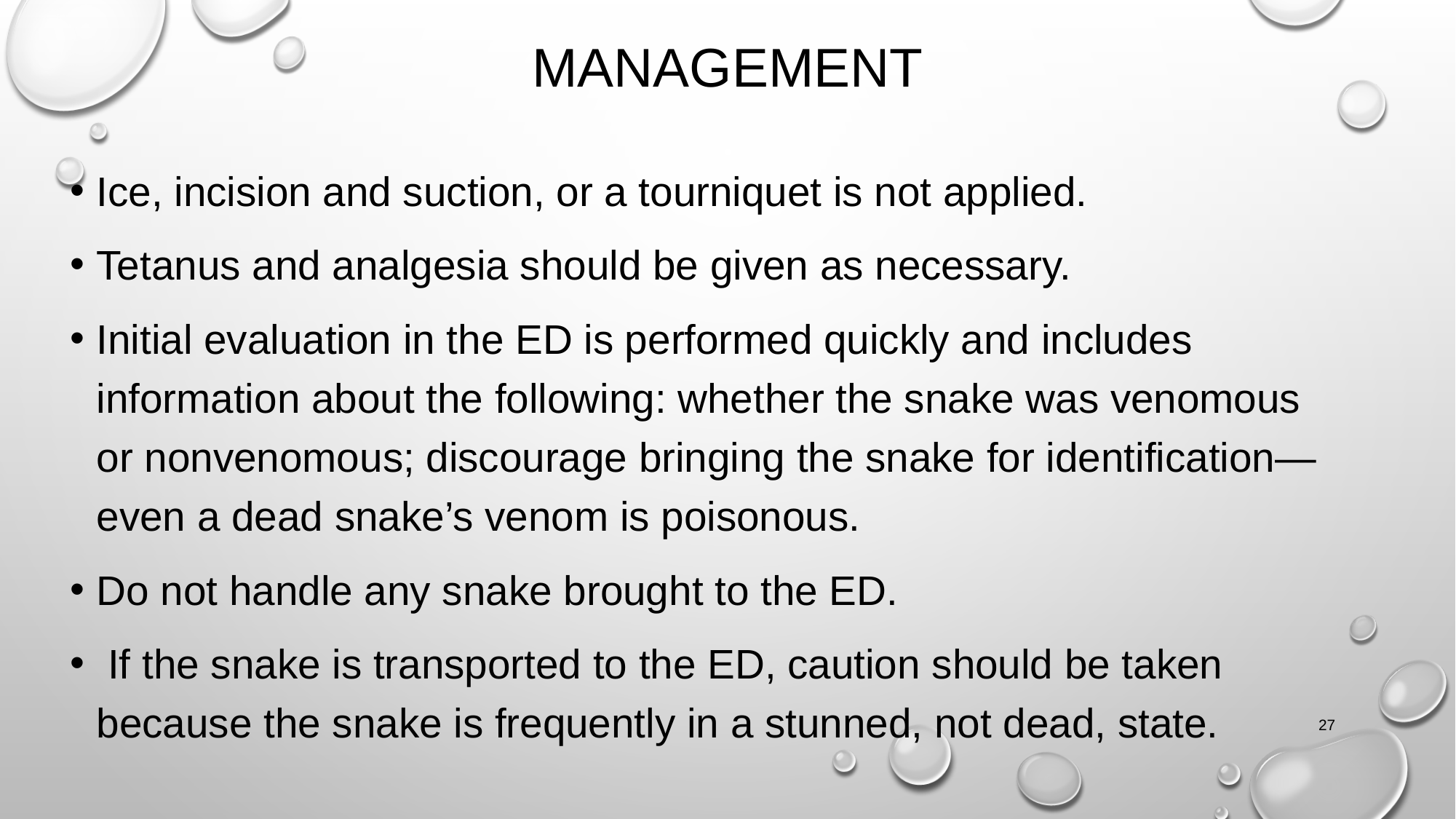

# Management
Ice, incision and suction, or a tourniquet is not applied.
Tetanus and analgesia should be given as necessary.
Initial evaluation in the ED is performed quickly and includes information about the following: whether the snake was venomous or nonvenomous; discourage bringing the snake for identification—even a dead snake’s venom is poisonous.
Do not handle any snake brought to the ED.
 If the snake is transported to the ED, caution should be taken because the snake is frequently in a stunned, not dead, state.

27